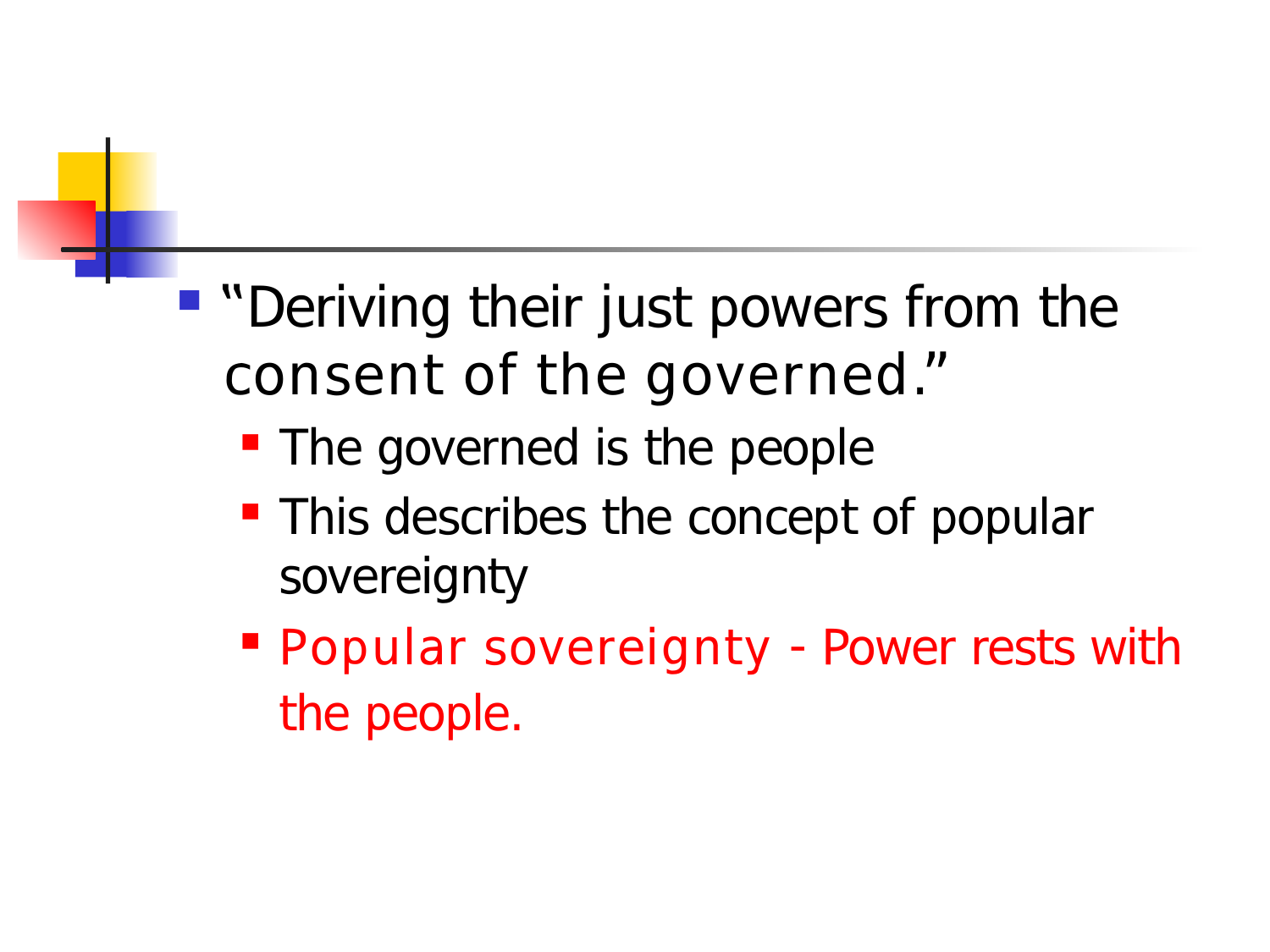

“Deriving their just powers from the consent of the governed.”
The governed is the people
This describes the concept of popular sovereignty
Popular sovereignty - Power rests with the people.